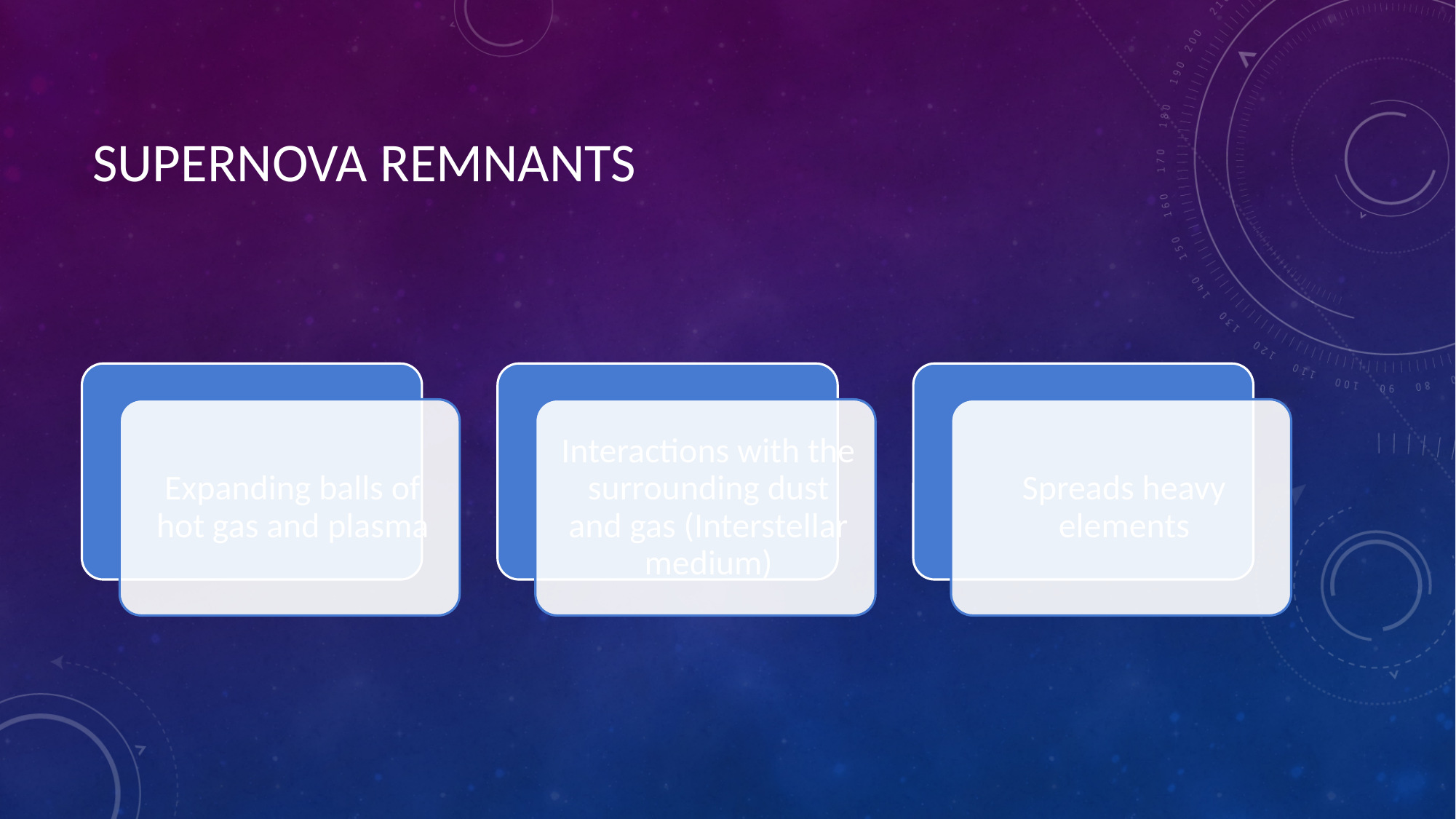

# Supernova remnants
Expanding balls of hot gas and plasma
Interactions with the surrounding dust and gas (Interstellar medium)
Spreads heavy elements